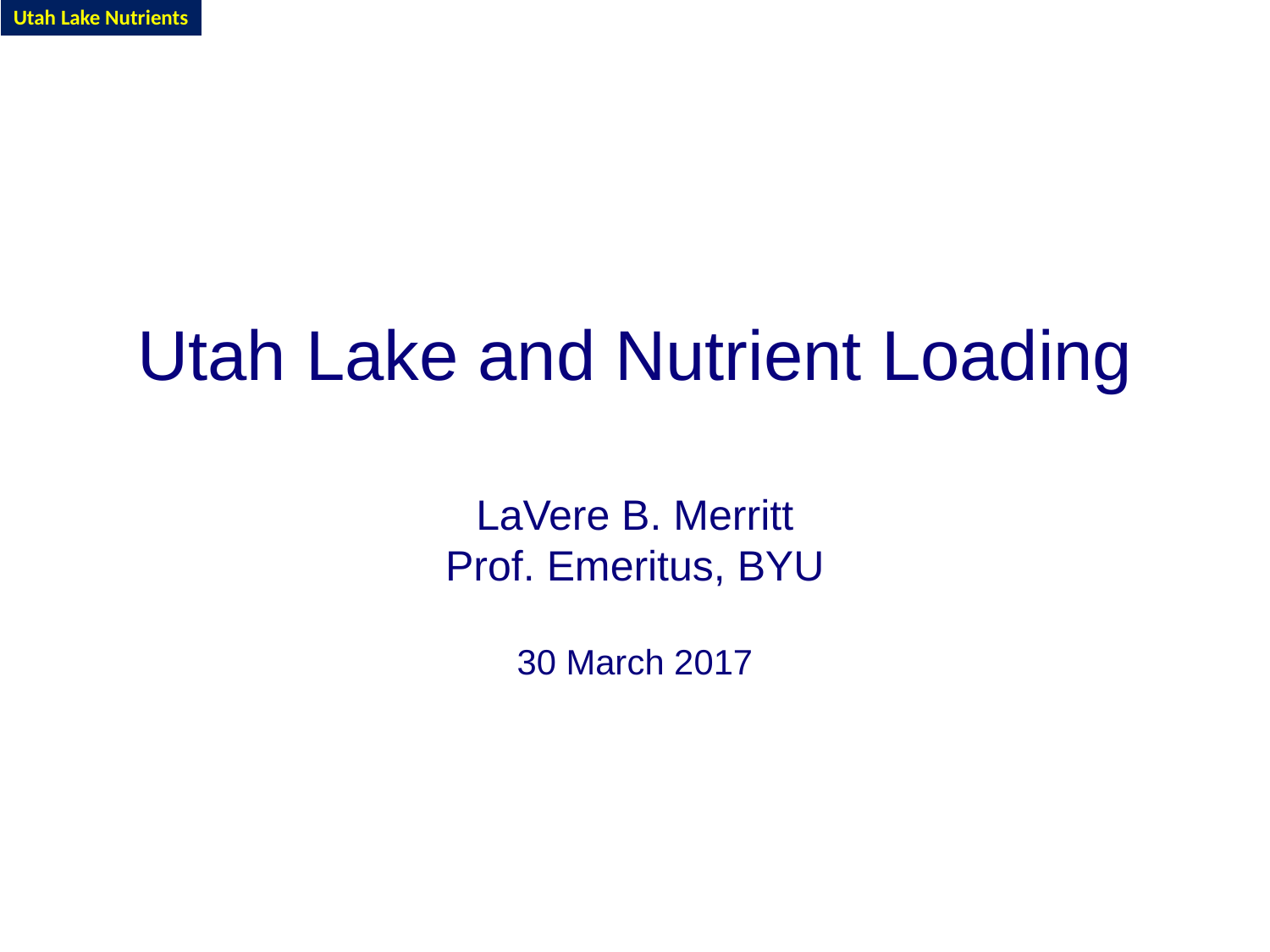

Utah Lake Nutrients
# Utah Lake and Nutrient Loading LaVere B. Merritt Prof. Emeritus, BYU 30 March 2017